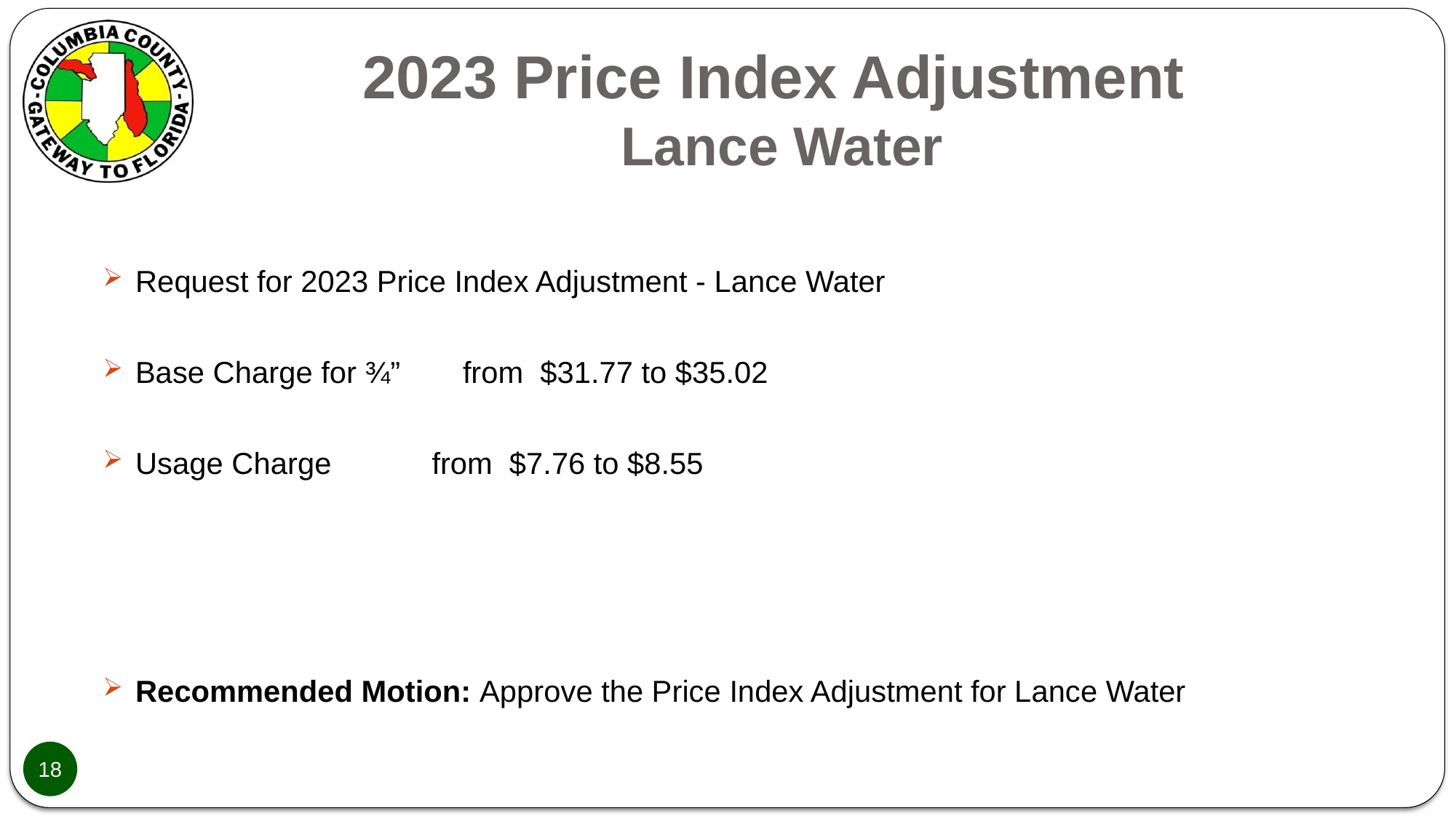

# 2023 Price Index Adjustment Lance Water
Request for 2023 Price Index Adjustment - Lance Water

Base Charge for ¾”	from  $31.77 to $35.02

Usage Charge            from  $7.76 to $8.55

Recommended Motion: Approve the Price Index Adjustment for Lance Water
18